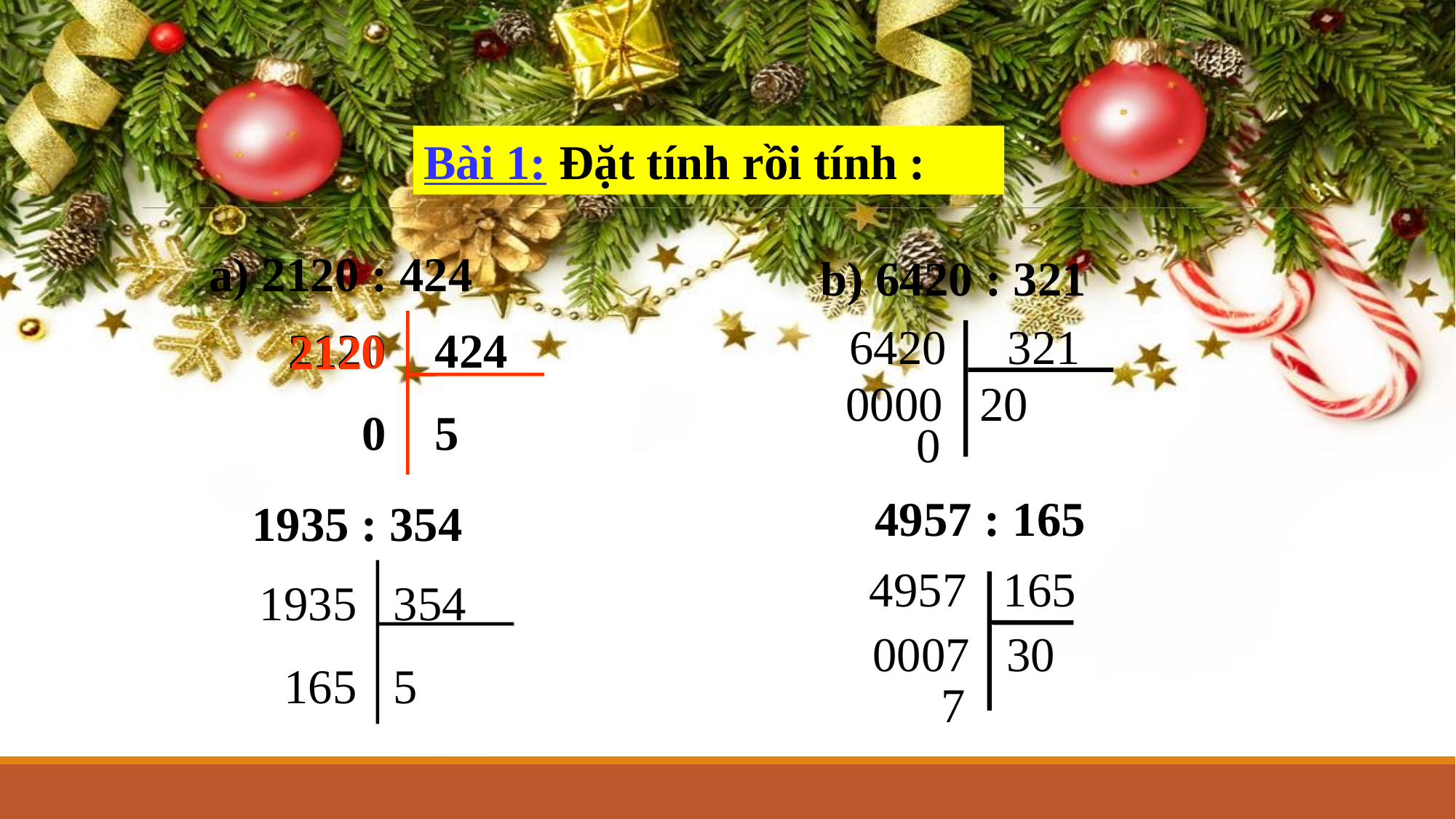

Bài 1: Đặt tính rồi tính :
a) 2120 : 424
b) 6420 : 321
          6420     321

    0000   20
         0

2120    424
      0    5
0
212
4957 : 165
1935 : 354
  4957   165

   0007   30
    7

1935   354
  165   5